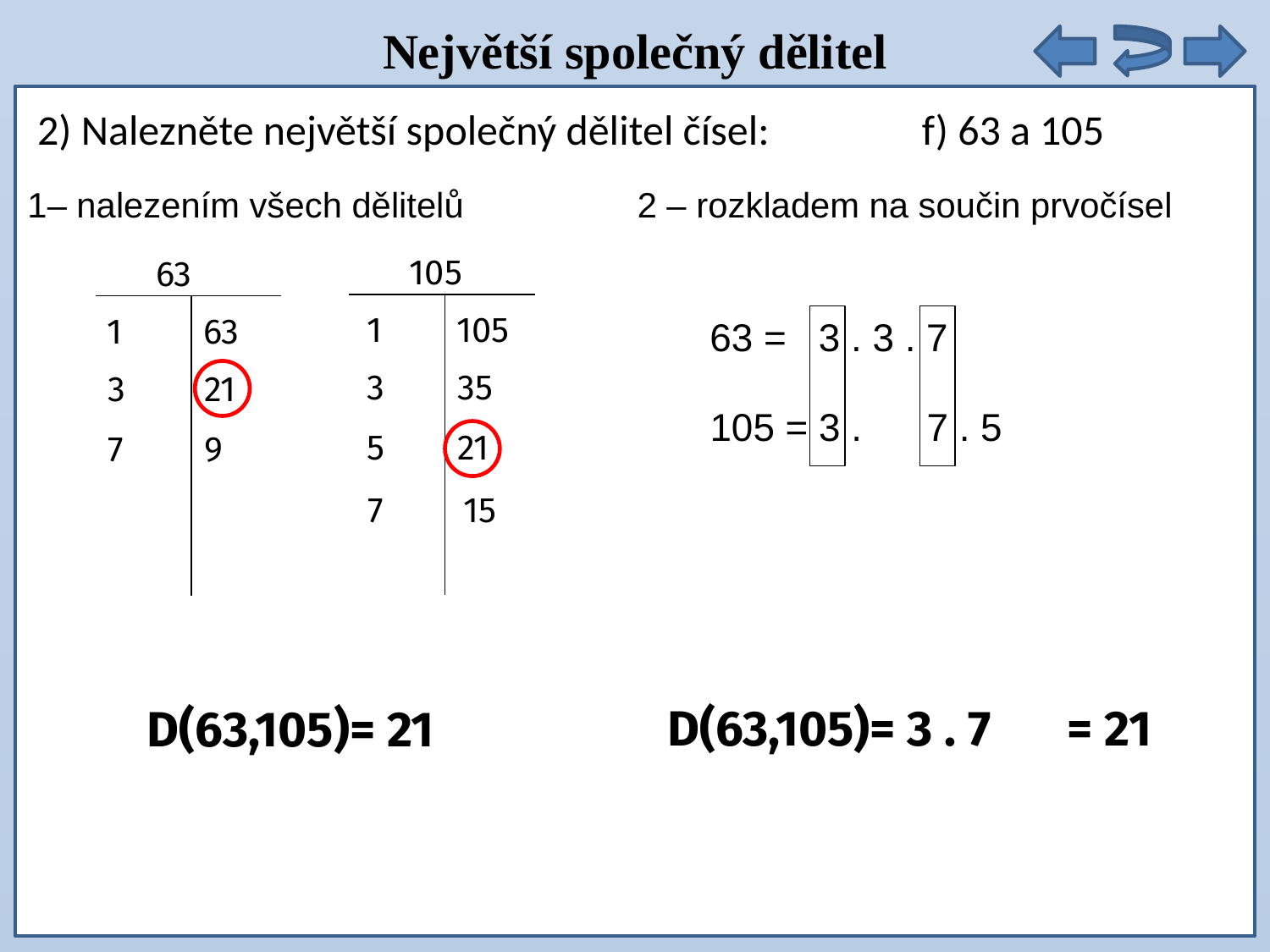

Největší společný dělitel

2) Nalezněte největší společný dělitel čísel:                f) 63 a 105
1– nalezením všech dělitelů
2 – rozkladem na součin prvočísel
105
63
1
105
1
63

63 =   3 . 3 . 7
3
35
3
21

105 = 3 .      7 . 5
5
21
7
9

7
15
D(63,105)= 3 . 7
= 21
D(63,105)= 21